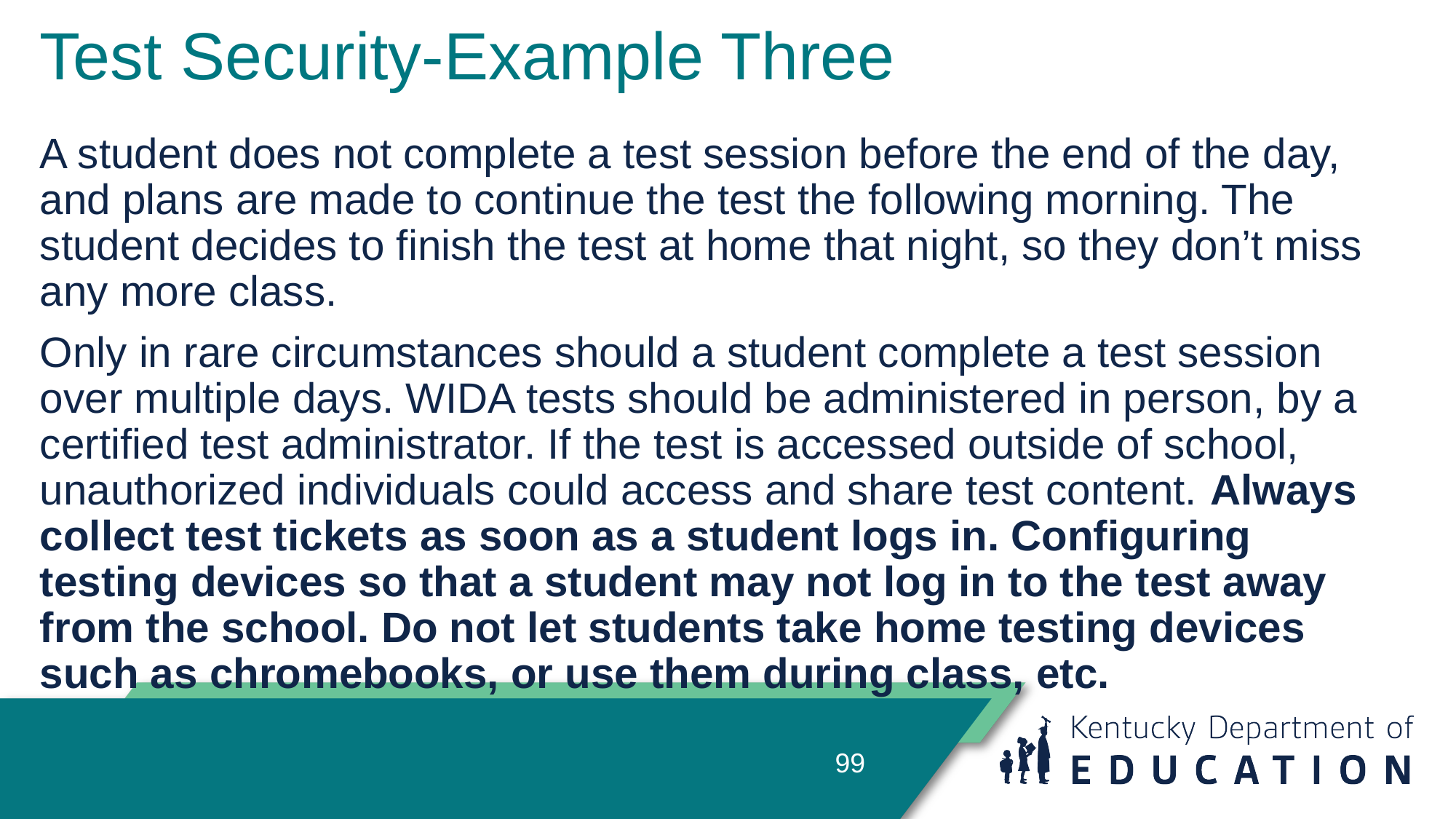

# Test Security-Example Three
A student does not complete a test session before the end of the day, and plans are made to continue the test the following morning. The student decides to finish the test at home that night, so they don’t miss any more class.
Only in rare circumstances should a student complete a test session over multiple days. WIDA tests should be administered in person, by a certified test administrator. If the test is accessed outside of school, unauthorized individuals could access and share test content. Always collect test tickets as soon as a student logs in. Configuring testing devices so that a student may not log in to the test away from the school. Do not let students take home testing devices such as chromebooks, or use them during class, etc.

99